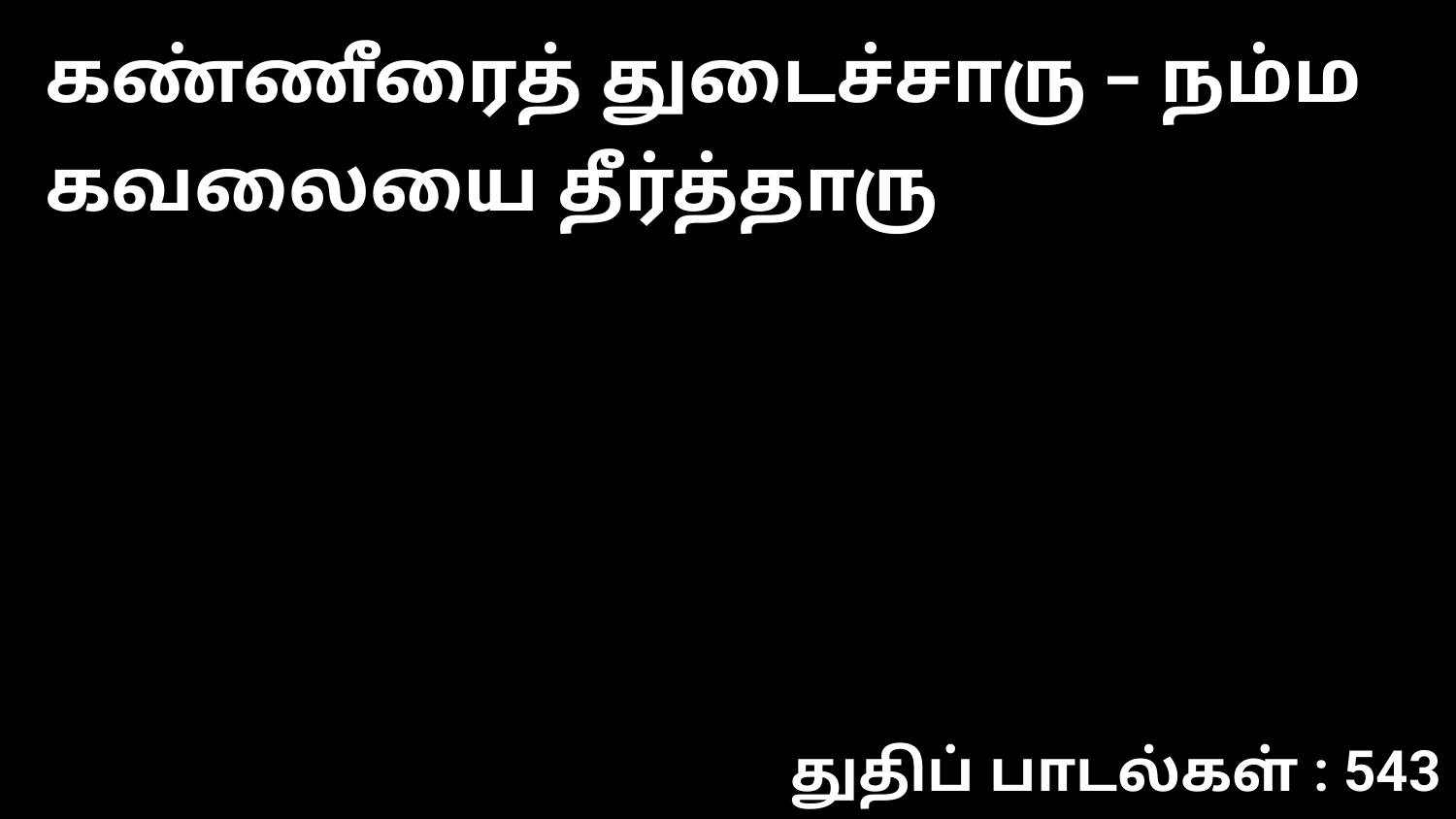

கண்ணீரைத் துடைச்சாரு – நம்ம கவலையை தீர்த்தாரு
துதிப் பாடல்கள் : 543